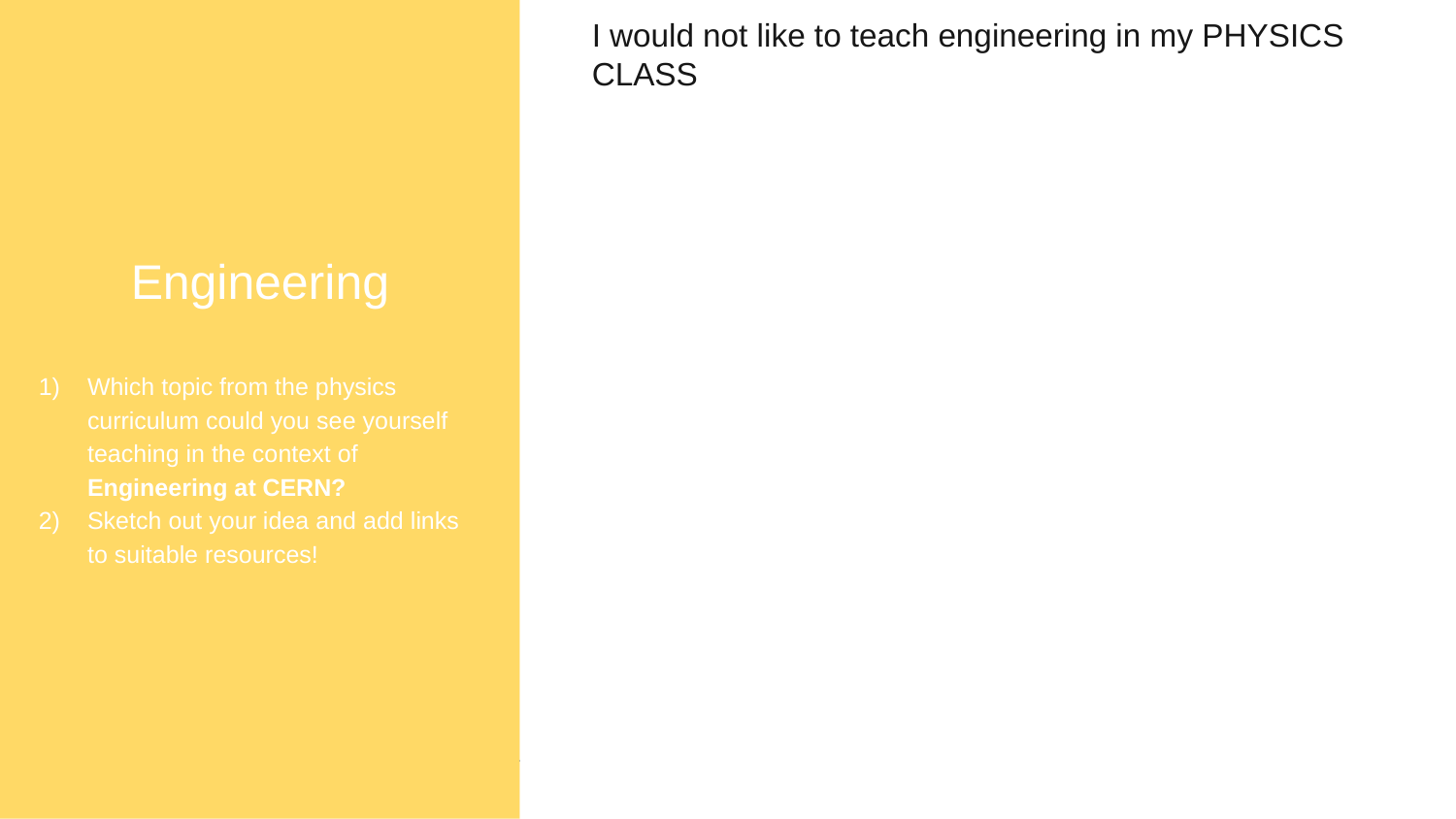

Engineering

Which topic from the physics curriculum could you see yourself teaching in the context of Engineering at CERN?
Sketch out your idea and add links to suitable resources!
I would not like to teach engineering in my PHYSICS CLASS